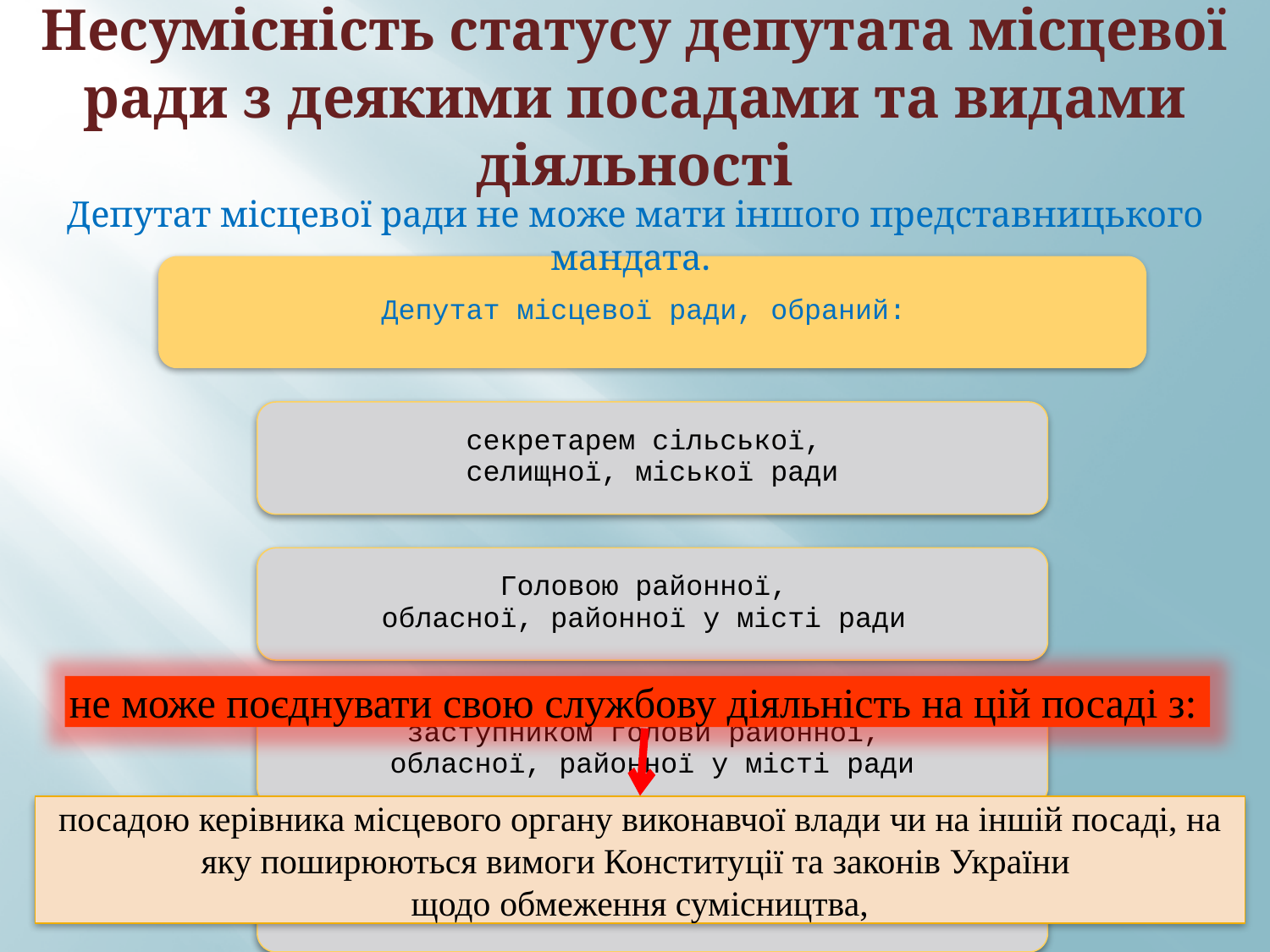

# Несумісність статусу депутата місцевої ради з деякими посадами та видами діяльності
Депутат місцевої ради не може мати іншого представницького мандата.
Депутат місцевої ради, обраний:
секретарем сільської,
селищної, міської ради
Головою районної,
обласної, районної у місті ради
заступником голови районної,
обласної, районної у місті ради
Інша робота на постійній  основі в раді
не може поєднувати свою службову діяльність на цій посаді з:
посадою керівника місцевого органу виконавчої влади чи на іншій посаді, на яку поширюються вимоги Конституції та законів України
щодо обмеження сумісництва,